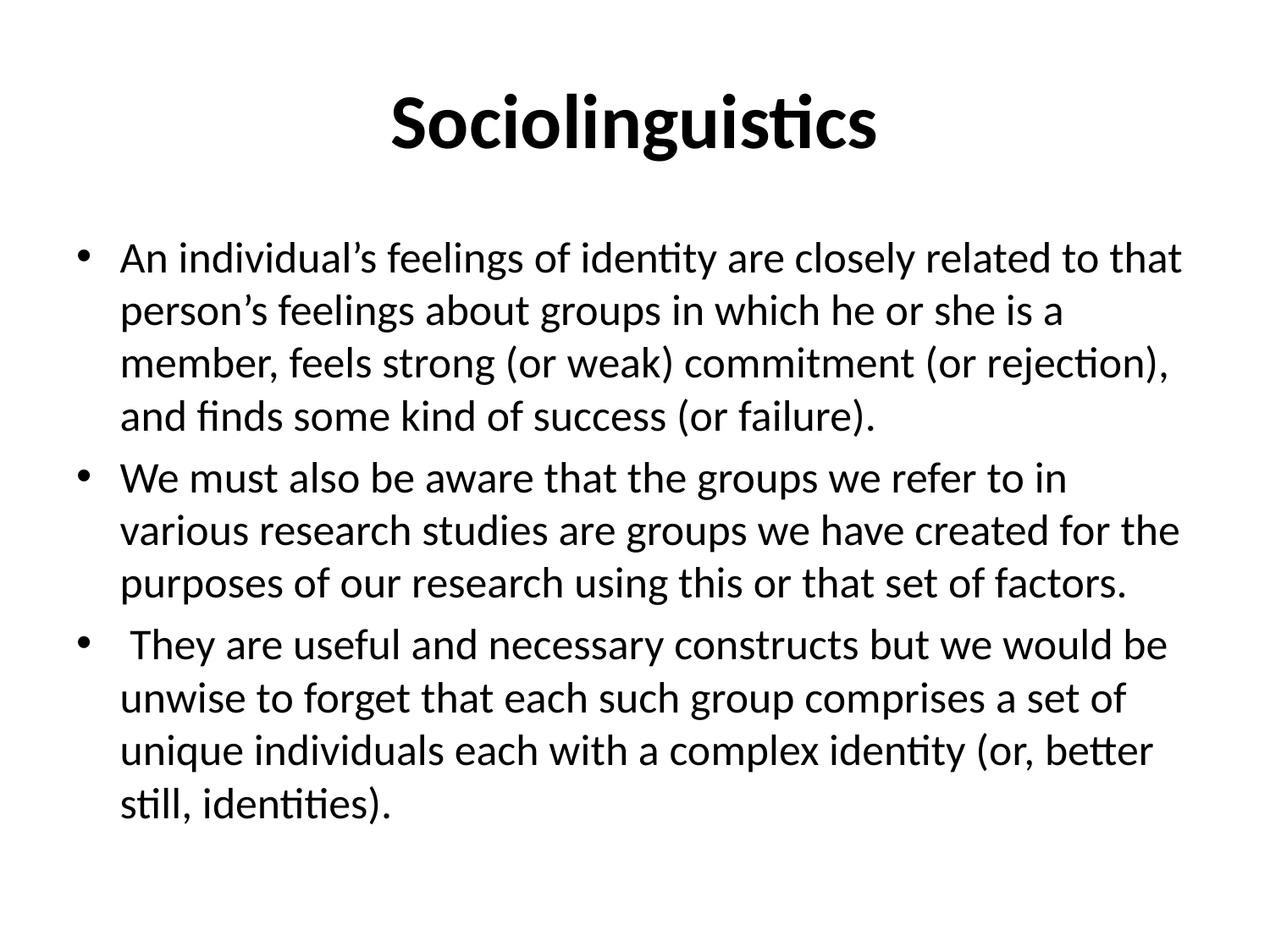

# Sociolinguistics
An individual’s feelings of identity are closely related to that person’s feelings about groups in which he or she is a member, feels strong (or weak) commitment (or rejection), and finds some kind of success (or failure).
We must also be aware that the groups we refer to in various research studies are groups we have created for the purposes of our research using this or that set of factors.
 They are useful and necessary constructs but we would be unwise to forget that each such group comprises a set of unique individuals each with a complex identity (or, better still, identities).